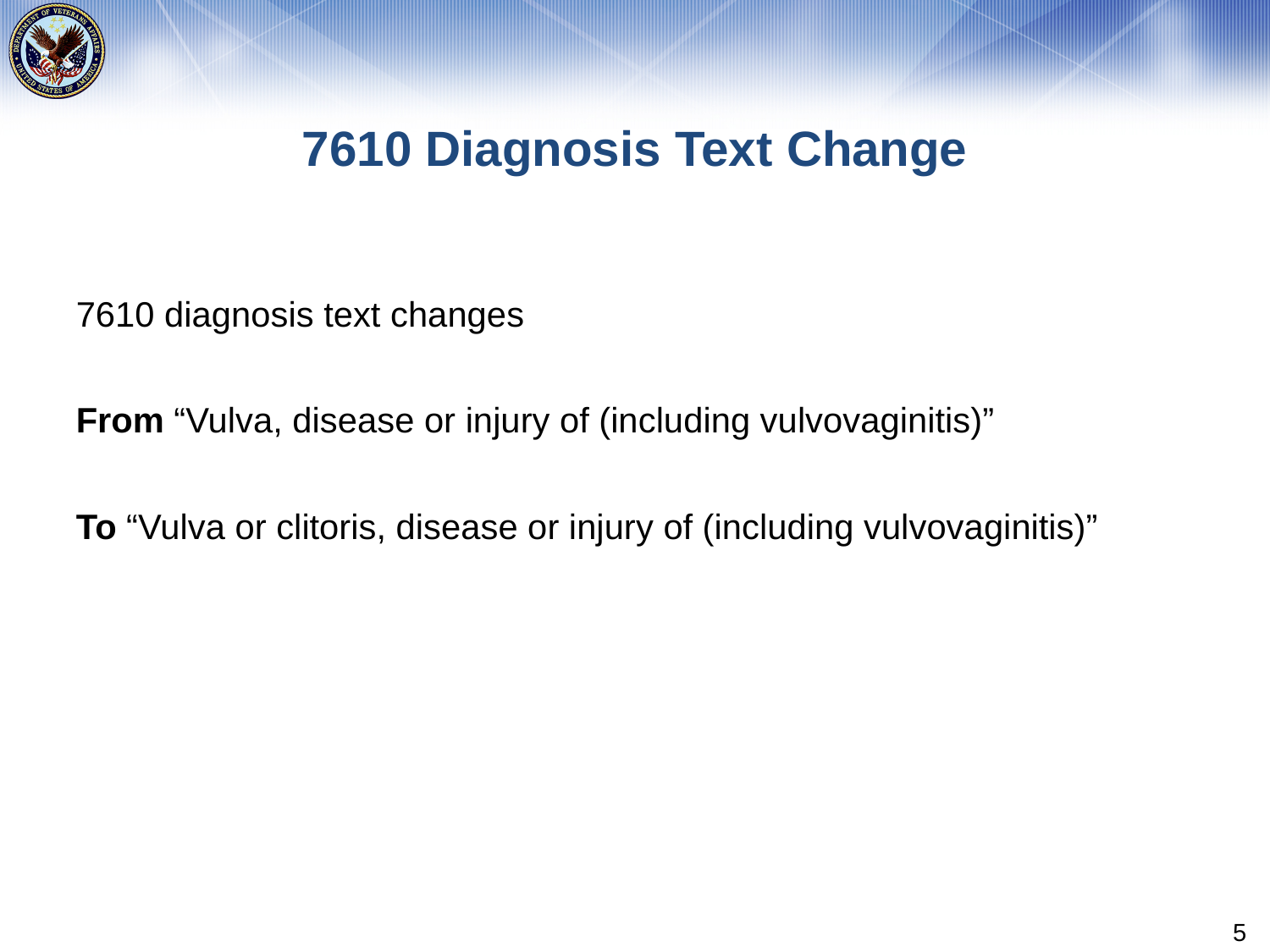

# 7610 Diagnosis Text Change
7610 diagnosis text changes

From “Vulva, disease or injury of (including vulvovaginitis)”

To “Vulva or clitoris, disease or injury of (including vulvovaginitis)”
5